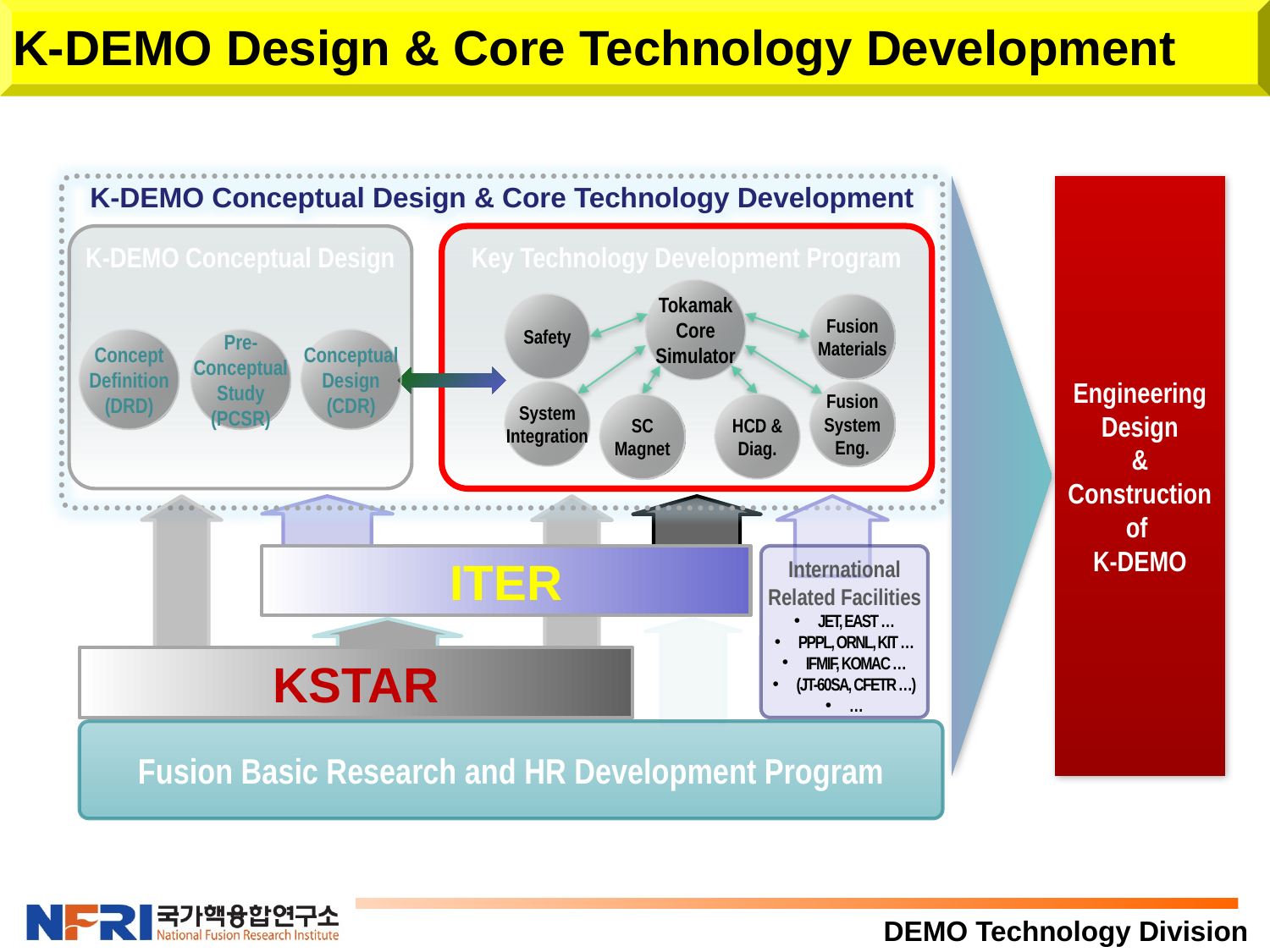

# K-DEMO Design & Core Technology Development
K-DEMO Conceptual Design & Core Technology Development
Engineering Design
& Construction
of
K-DEMO
K-DEMO Conceptual Design
Key Technology Development Program
Tokamak
Core
Simulator
Safety
Fusion
Materials
Concept
Definition
(DRD)
Pre-
Conceptual
Study
(PCSR)
Conceptual
Design
(CDR)

System
Integration
Fusion
System
Eng.
HCD &
Diag.
SC
Magnet

ITER
International
Related Facilities
JET, EAST …
PPPL, ORNL, KIT …
IFMIF, KOMAC …
(JT-60SA, CFETR …)
…

KSTAR
Fusion Basic Research and HR Development Program